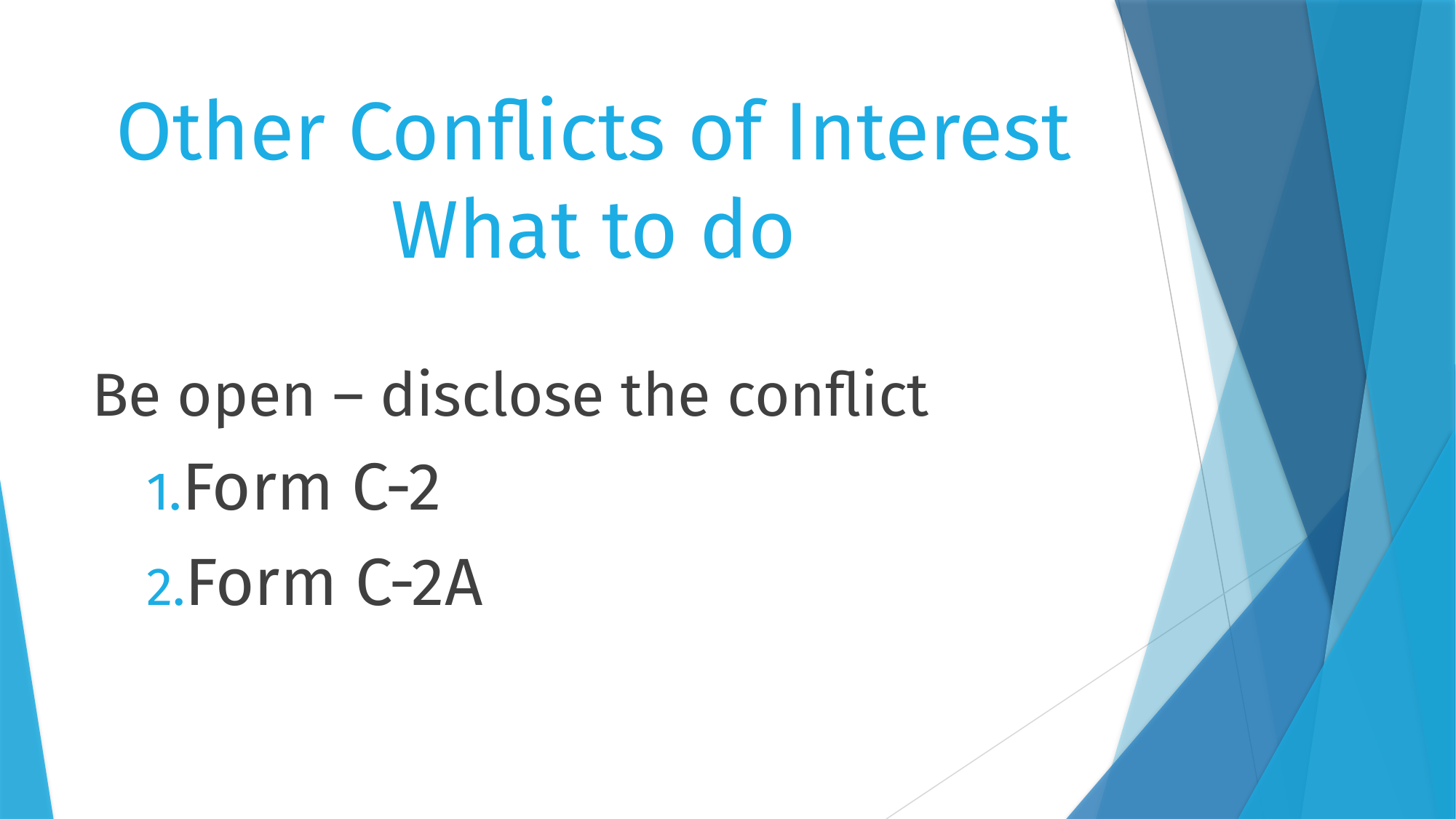

# Other Conflicts of Interest What to do
Be open – disclose the conflict
Form C-2
Form C-2A